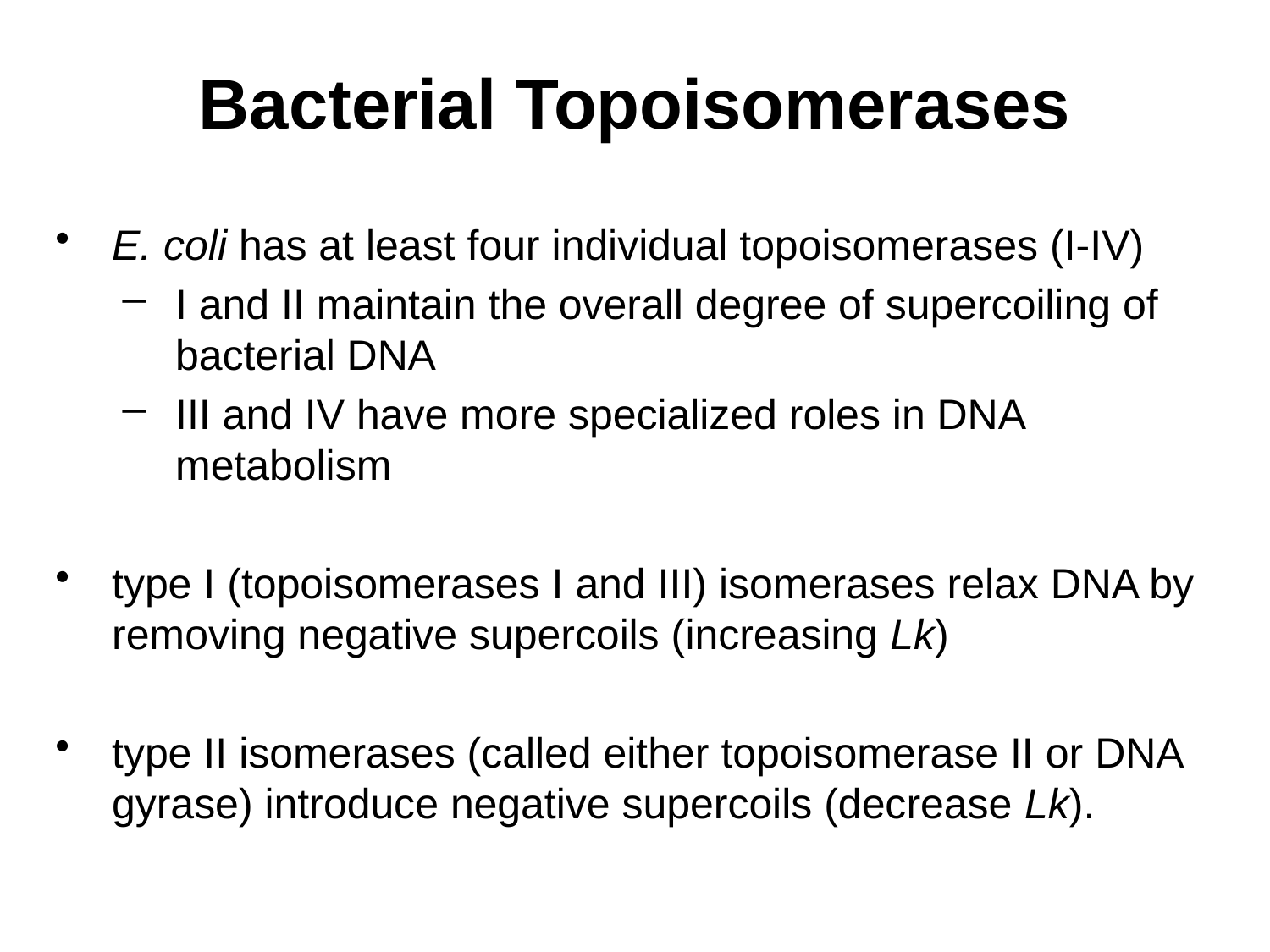

# Bacterial Topoisomerases
E. coli has at least four individual topoisomerases (I-IV)
I and II maintain the overall degree of supercoiling of bacterial DNA
III and IV have more specialized roles in DNA metabolism

type I (topoisomerases I and III) isomerases relax DNA by removing negative supercoils (increasing Lk)

type II isomerases (called either topoisomerase II or DNA gyrase) introduce negative supercoils (decrease Lk).